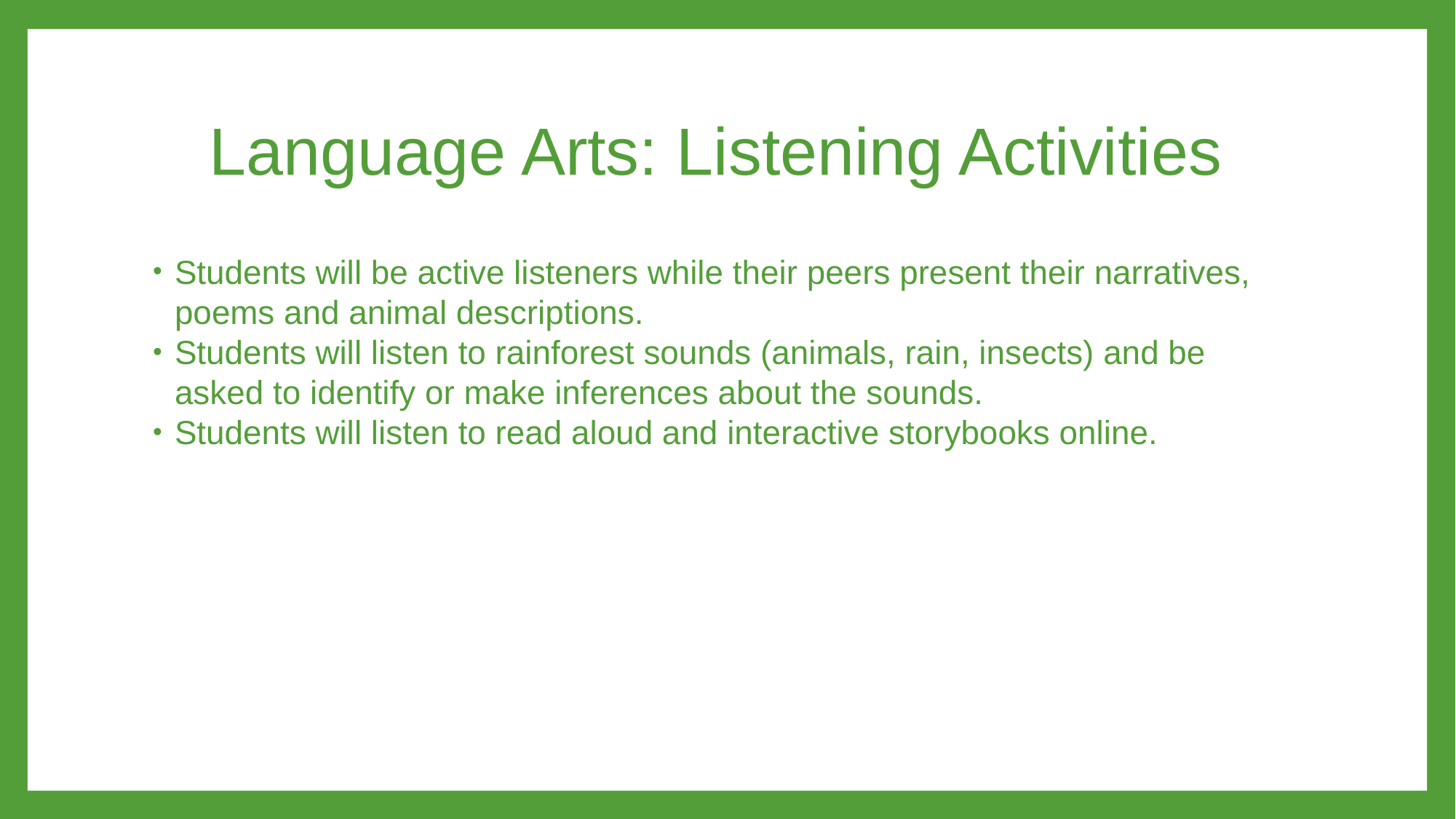

# Language Arts: Listening Activities
Students will be active listeners while their peers present their narratives, poems and animal descriptions.
Students will listen to rainforest sounds (animals, rain, insects) and be asked to identify or make inferences about the sounds.
Students will listen to read aloud and interactive storybooks online.